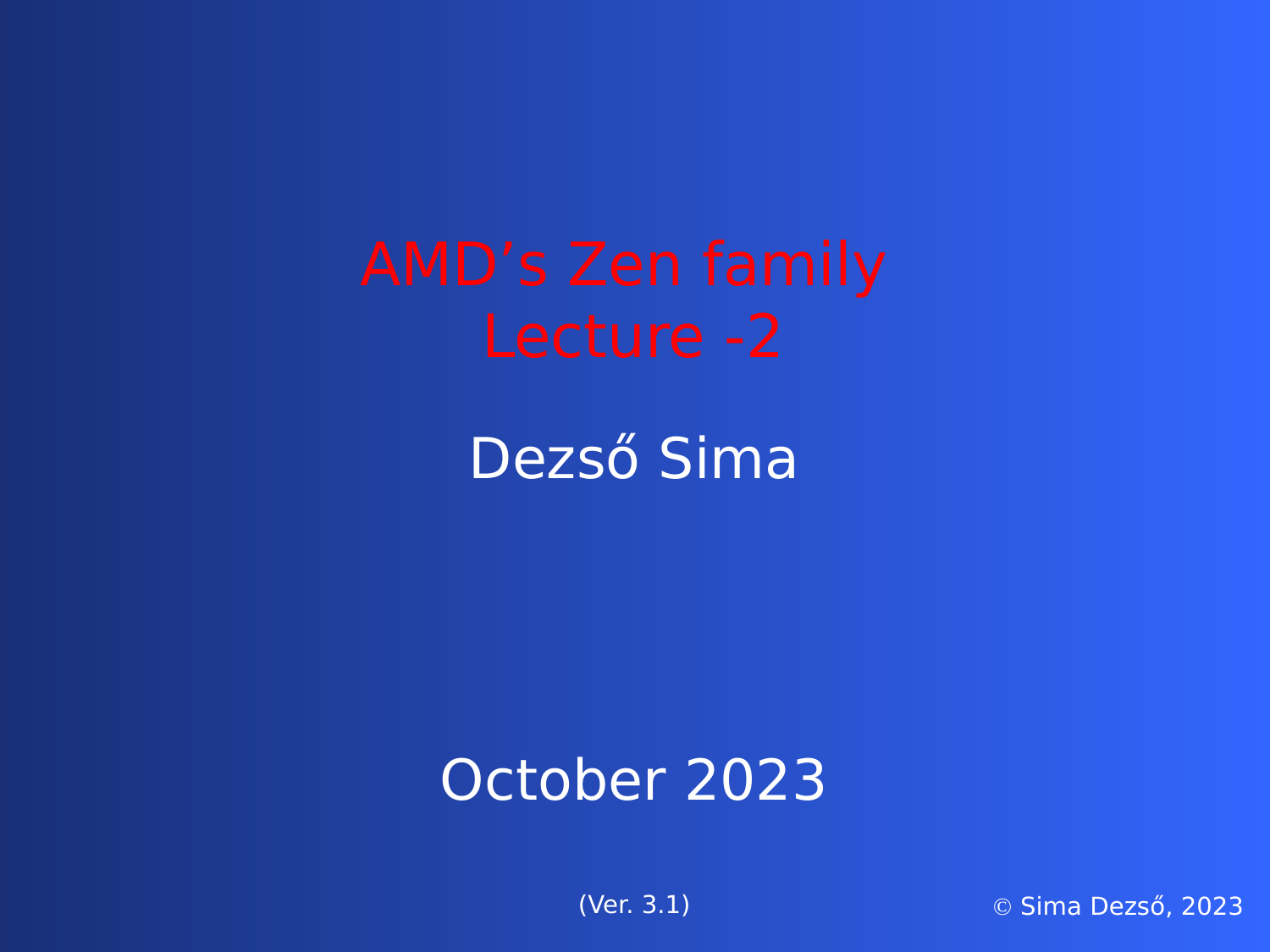

AMD’s Zen family
Lecture -2
Dezső Sima

October 2023
(Ver. 3.1)
© Sima Dezső, 2023